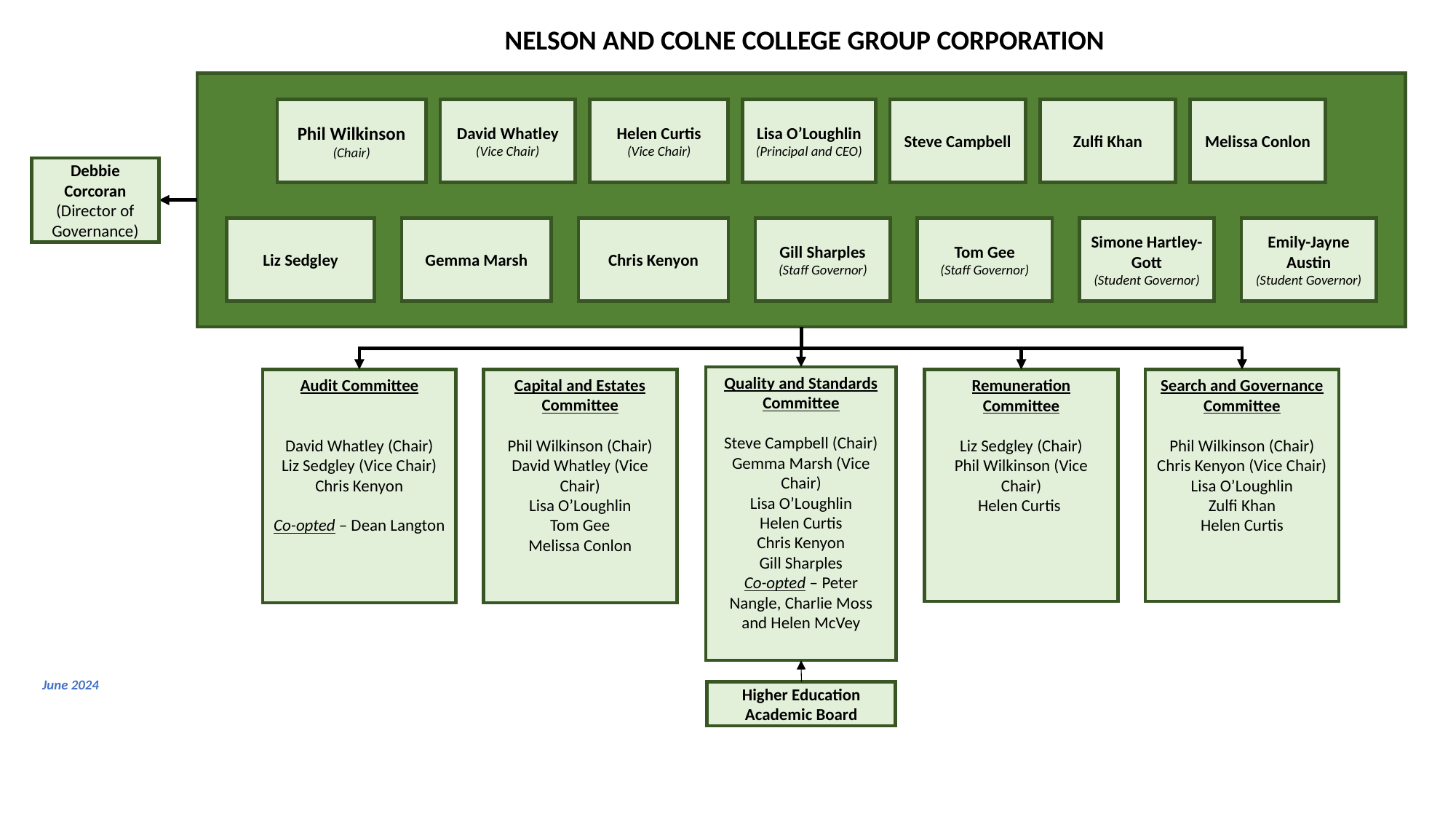

NELSON AND COLNE COLLEGE GROUP CORPORATION

Phil Wilkinson
(Chair)
David Whatley
(Vice Chair)

Helen Curtis
(Vice Chair)

Lisa O’Loughlin
(Principal and CEO)
Steve Campbell
Zulfi Khan
Melissa Conlon
Debbie Corcoran
(Director of Governance)

Liz Sedgley

Gemma Marsh
Chris Kenyon
Gill Sharples
(Staff Governor)
Tom Gee
(Staff Governor)
Simone Hartley-Gott
(Student Governor)
Emily-Jayne Austin
(Student Governor)
Quality and Standards Committee

Steve Campbell (Chair)
Gemma Marsh (Vice Chair)
Lisa O’Loughlin
Helen Curtis
Chris Kenyon
Gill Sharples
Co-opted – Peter Nangle, Charlie Moss and Helen McVey

Higher Education Academic Board
Audit Committee

David Whatley (Chair)
Liz Sedgley (Vice Chair)
Chris Kenyon

Co-opted – Dean Langton

Capital and Estates Committee

Phil Wilkinson (Chair)
David Whatley (Vice Chair)
Lisa O’Loughlin
Tom Gee
Melissa Conlon

Remuneration Committee

Liz Sedgley (Chair)
Phil Wilkinson (Vice Chair)
Helen Curtis

c Chair)
Search and Governance Committee

Phil Wilkinson (Chair)
Chris Kenyon (Vice Chair)
Lisa O’Loughlin
Zulfi Khan
Helen Curtis

Chair)

June 2024